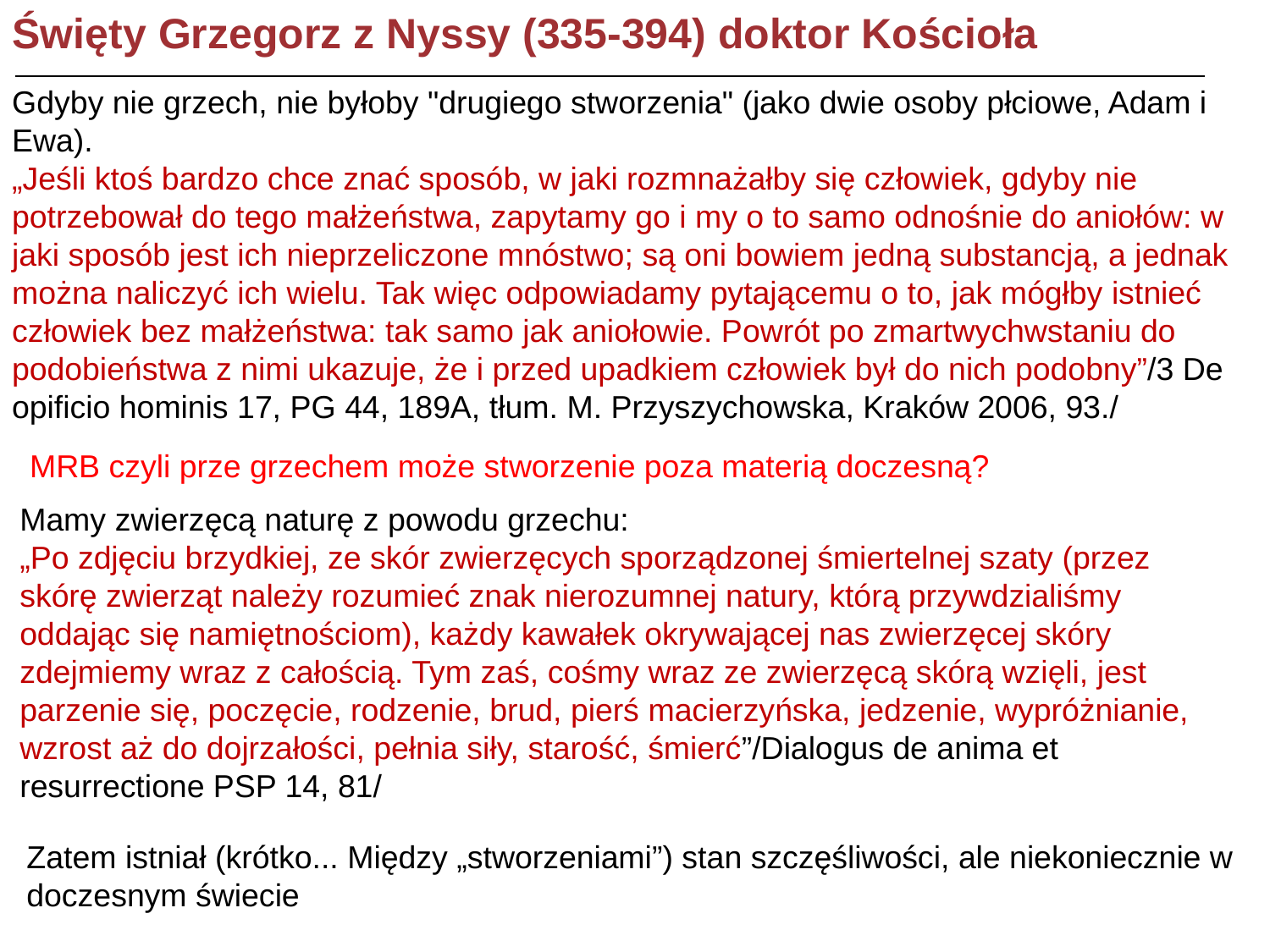

Święty Grzegorz z Nyssy (335-394) doktor Kościoła
Gdyby nie grzech, nie byłoby "drugiego stworzenia" (jako dwie osoby płciowe, Adam i Ewa).
„Jeśli ktoś bardzo chce znać sposób, w jaki rozmnażałby się człowiek, gdyby nie potrzebował do tego małżeństwa, zapytamy go i my o to samo odnośnie do aniołów: w jaki sposób jest ich nieprzeliczone mnóstwo; są oni bowiem jedną substancją, a jednak można naliczyć ich wielu. Tak więc odpowiadamy pytającemu o to, jak mógłby istnieć człowiek bez małżeństwa: tak samo jak aniołowie. Powrót po zmartwychwstaniu do podobieństwa z nimi ukazuje, że i przed upadkiem człowiek był do nich podobny”/3 De opificio hominis 17, PG 44, 189A, tłum. M. Przyszychowska, Kraków 2006, 93./
MRB czyli prze grzechem może stworzenie poza materią doczesną?
Mamy zwierzęcą naturę z powodu grzechu:
„Po zdjęciu brzydkiej, ze skór zwierzęcych sporządzonej śmiertelnej szaty (przez skórę zwierząt należy rozumieć znak nierozumnej natury, którą przywdzialiśmy oddając się namiętnościom), każdy kawałek okrywającej nas zwierzęcej skóry zdejmiemy wraz z całością. Tym zaś, cośmy wraz ze zwierzęcą skórą wzięli, jest parzenie się, poczęcie, rodzenie, brud, pierś macierzyńska, jedzenie, wypróżnianie, wzrost aż do dojrzałości, pełnia siły, starość, śmierć”/Dialogus de anima et resurrectione PSP 14, 81/
Zatem istniał (krótko... Między „stworzeniami”) stan szczęśliwości, ale niekoniecznie w doczesnym świecie